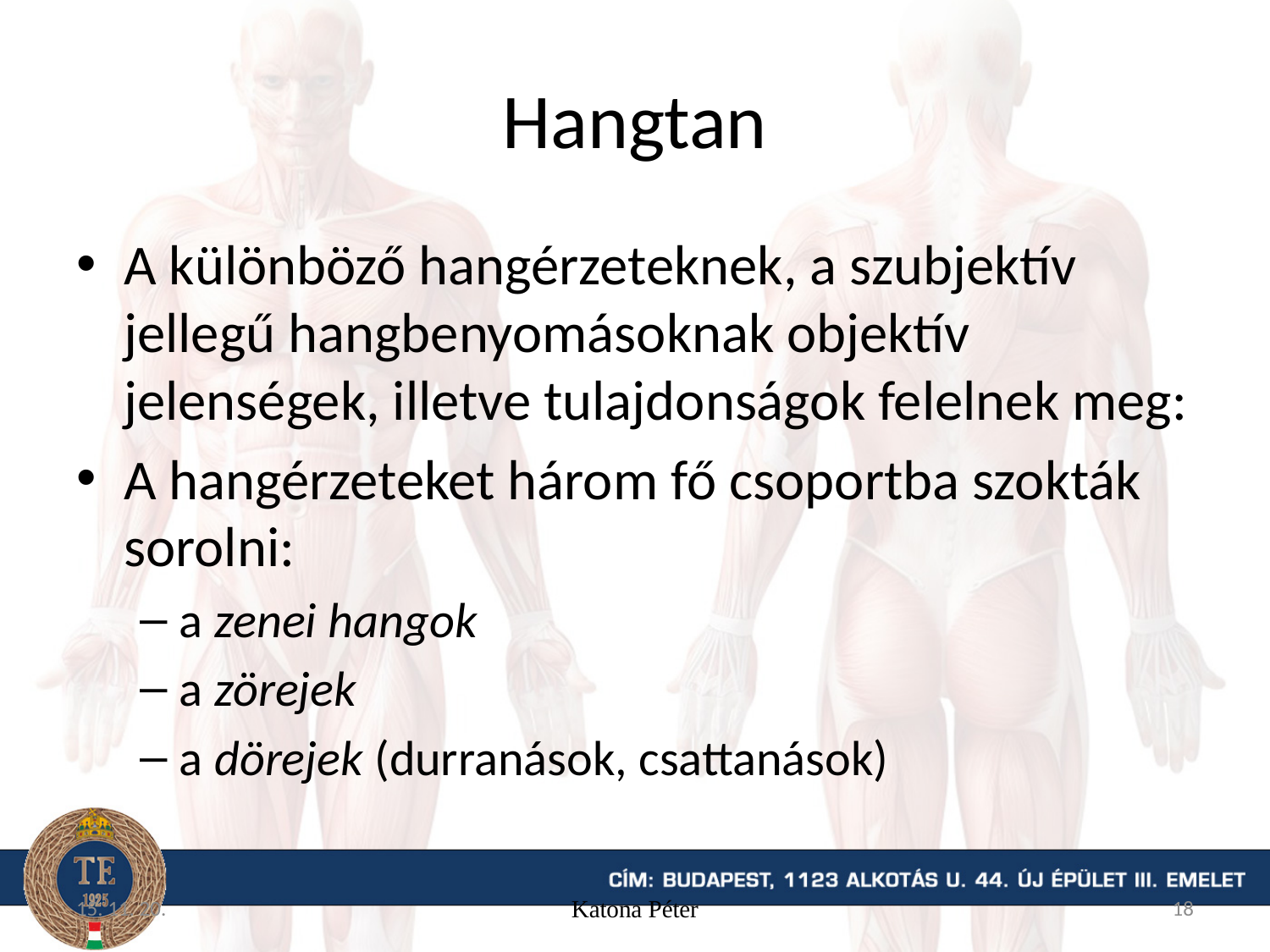

# Hangtan
A különböző hangérzeteknek, a szubjektív jellegű hangbenyomásoknak objektív jelenségek, illetve tulajdonságok felelnek meg:
A hangérzeteket három fő csoportba szokták sorolni:
a zenei hangok
a zörejek
a dörejek (durranások, csattanások)
15. 11. 20.
Katona Péter
18